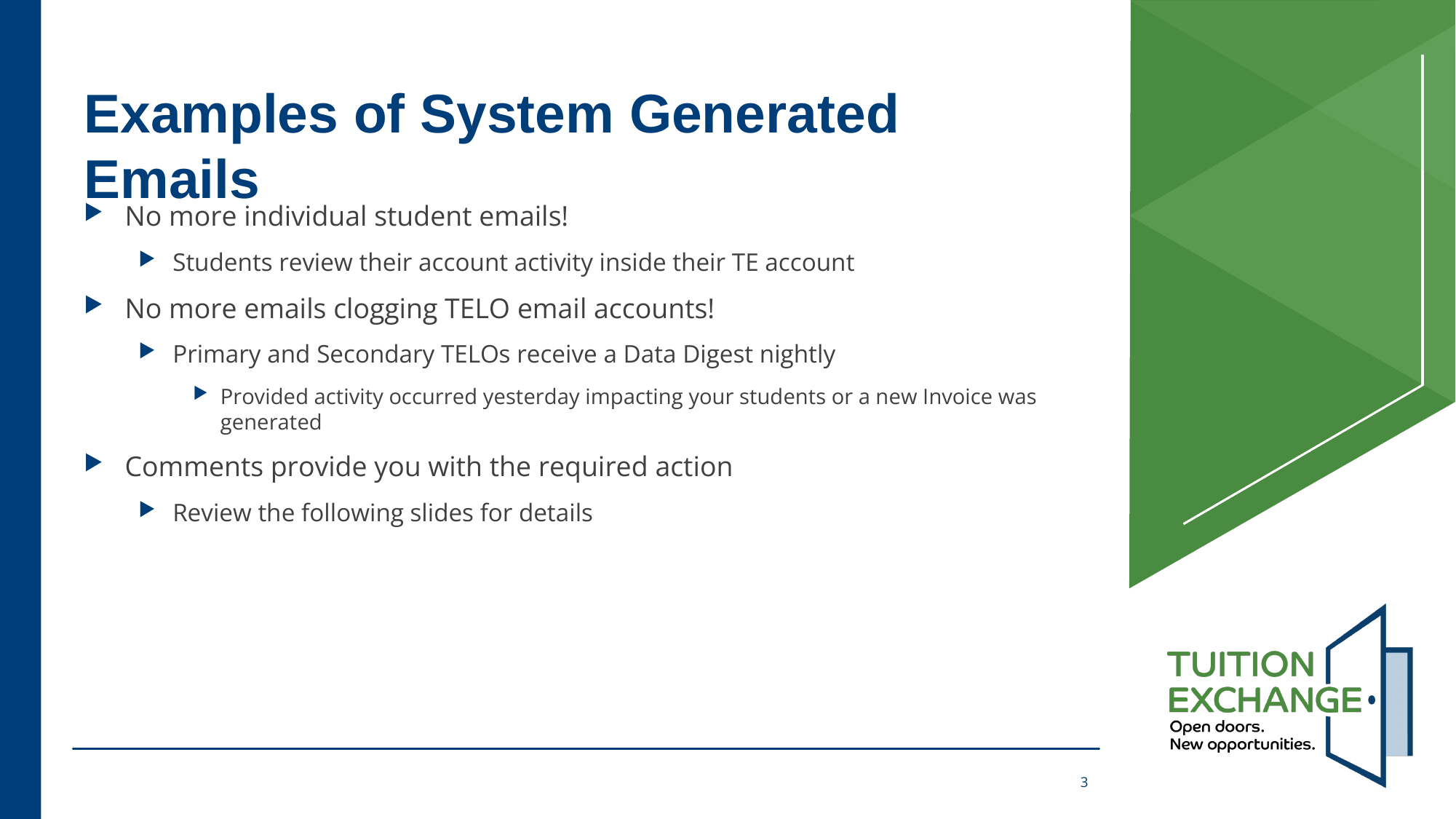

# Examples of System Generated Emails
No more individual student emails!
Students review their account activity inside their TE account
No more emails clogging TELO email accounts!
Primary and Secondary TELOs receive a Data Digest nightly
Provided activity occurred yesterday impacting your students or a new Invoice was generated
Comments provide you with the required action
Review the following slides for details

3